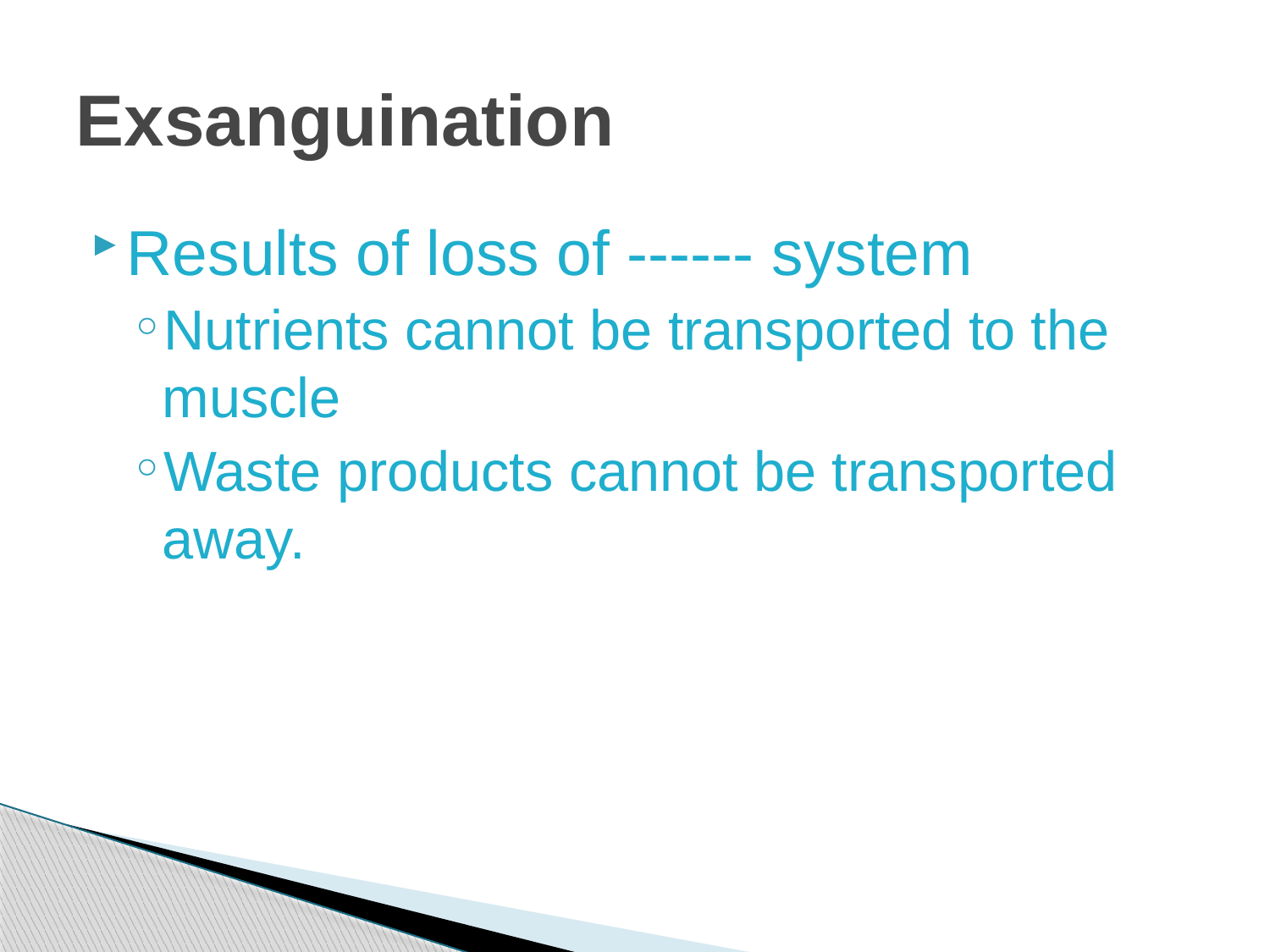

# Exsanguination
Results of loss of ------ system
Nutrients cannot be transported to the muscle
Waste products cannot be transported away.